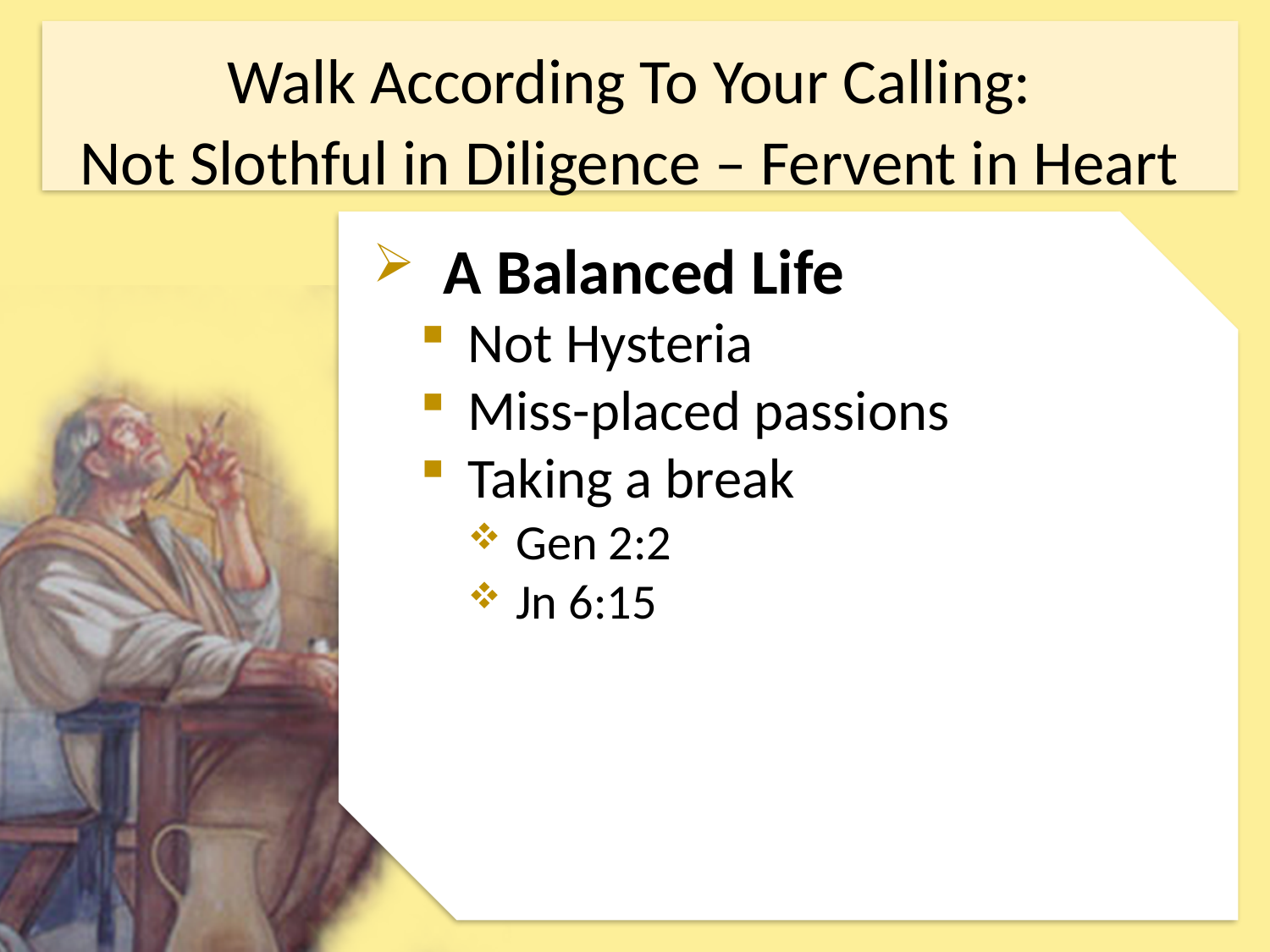

Walk According To Your Calling:
Not Slothful in Diligence – Fervent in Heart
A Balanced Life
Not Hysteria
Miss-placed passions
Taking a break
Gen 2:2
Jn 6:15